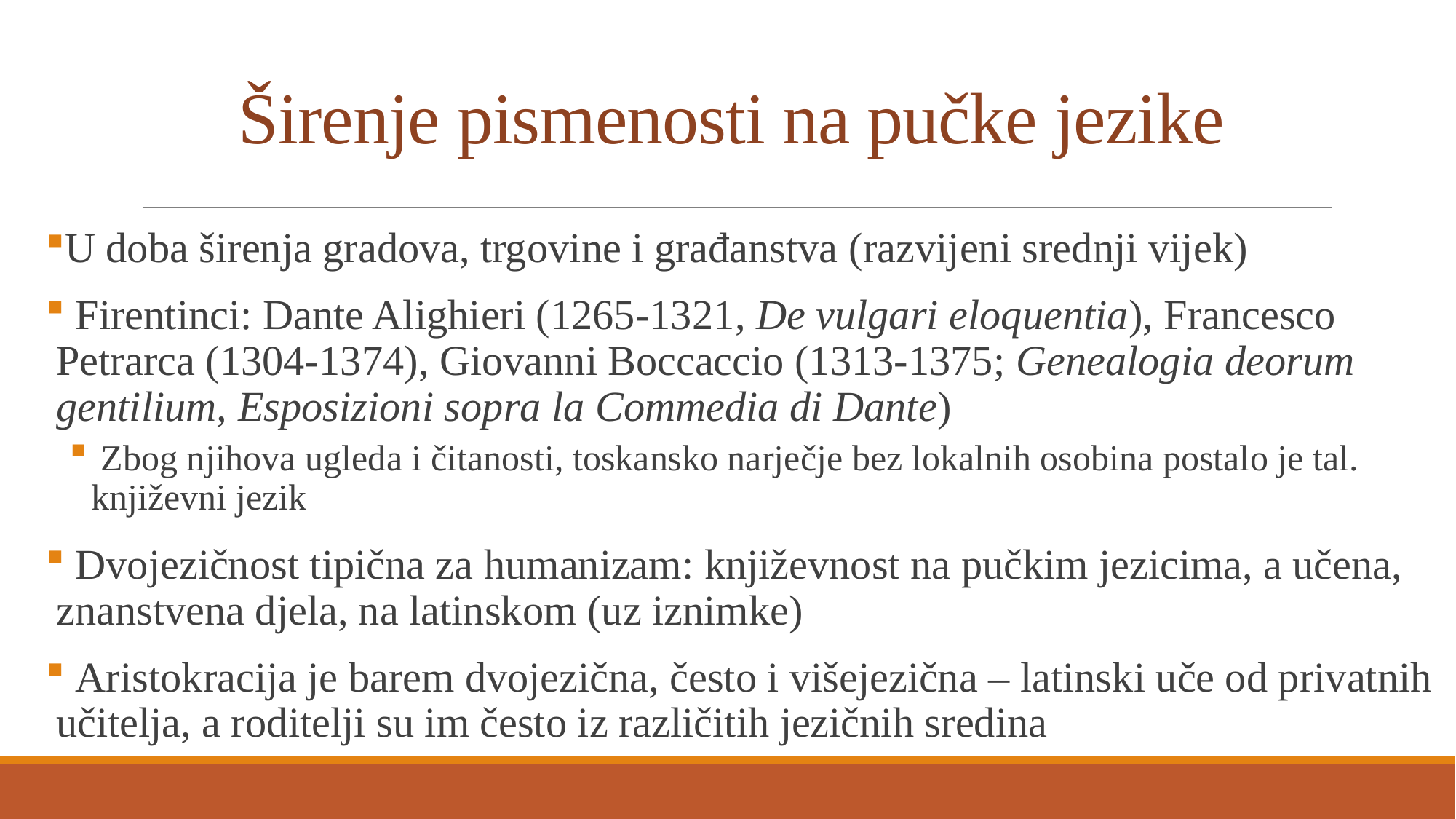

# Širenje pismenosti na pučke jezike
U doba širenja gradova, trgovine i građanstva (razvijeni srednji vijek)
 Firentinci: Dante Alighieri (1265-1321, De vulgari eloquentia), Francesco Petrarca (1304-1374), Giovanni Boccaccio (1313-1375; Genealogia deorum gentilium, Esposizioni sopra la Commedia di Dante)
 Zbog njihova ugleda i čitanosti, toskansko narječje bez lokalnih osobina postalo je tal. književni jezik
 Dvojezičnost tipična za humanizam: književnost na pučkim jezicima, a učena, znanstvena djela, na latinskom (uz iznimke)
 Aristokracija je barem dvojezična, često i višejezična – latinski uče od privatnih učitelja, a roditelji su im često iz različitih jezičnih sredina